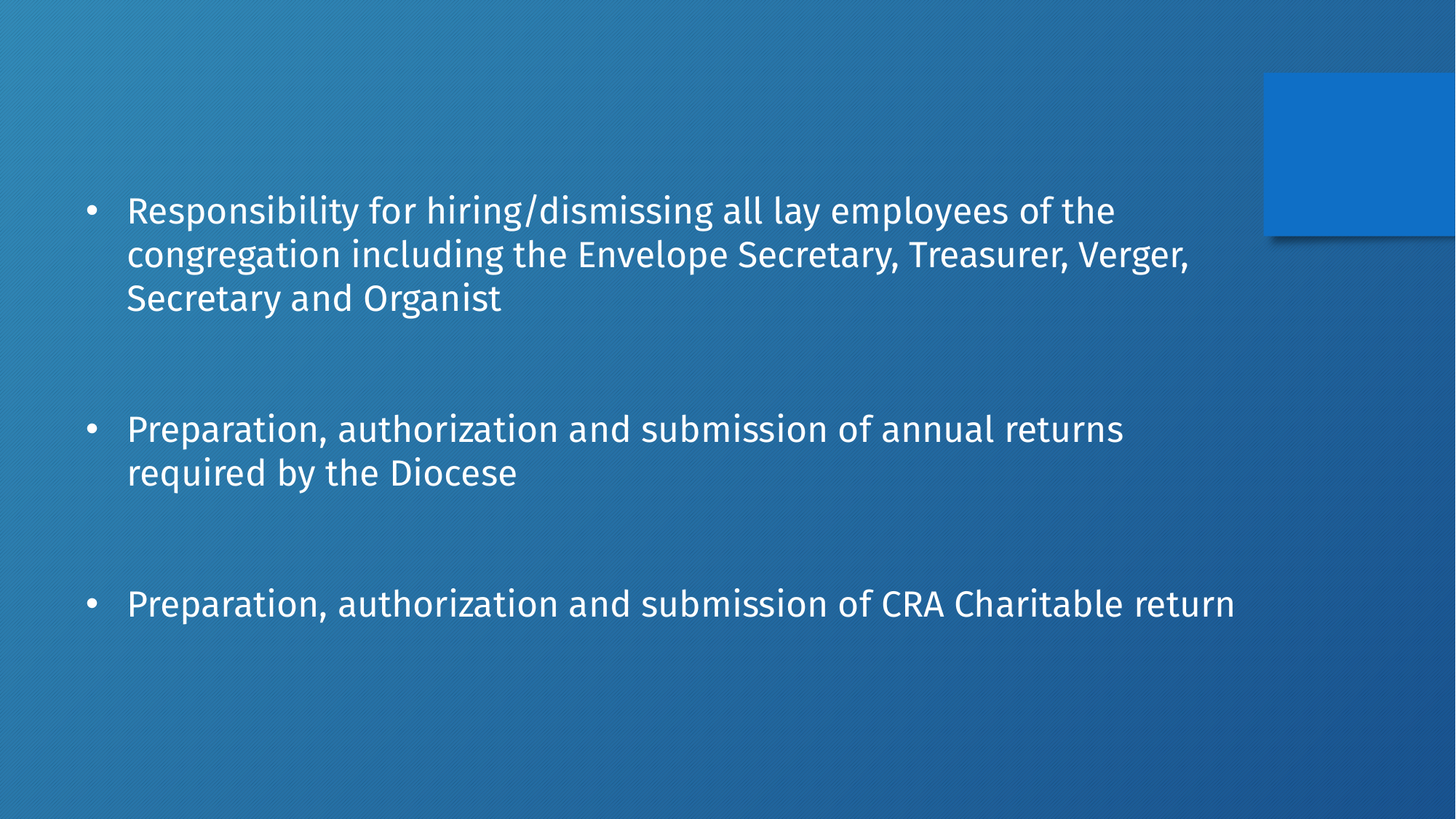

Responsibility for hiring/dismissing all lay employees of the congregation including the Envelope Secretary, Treasurer, Verger, Secretary and Organist

Preparation, authorization and submission of annual returns required by the Diocese

Preparation, authorization and submission of CRA Charitable return